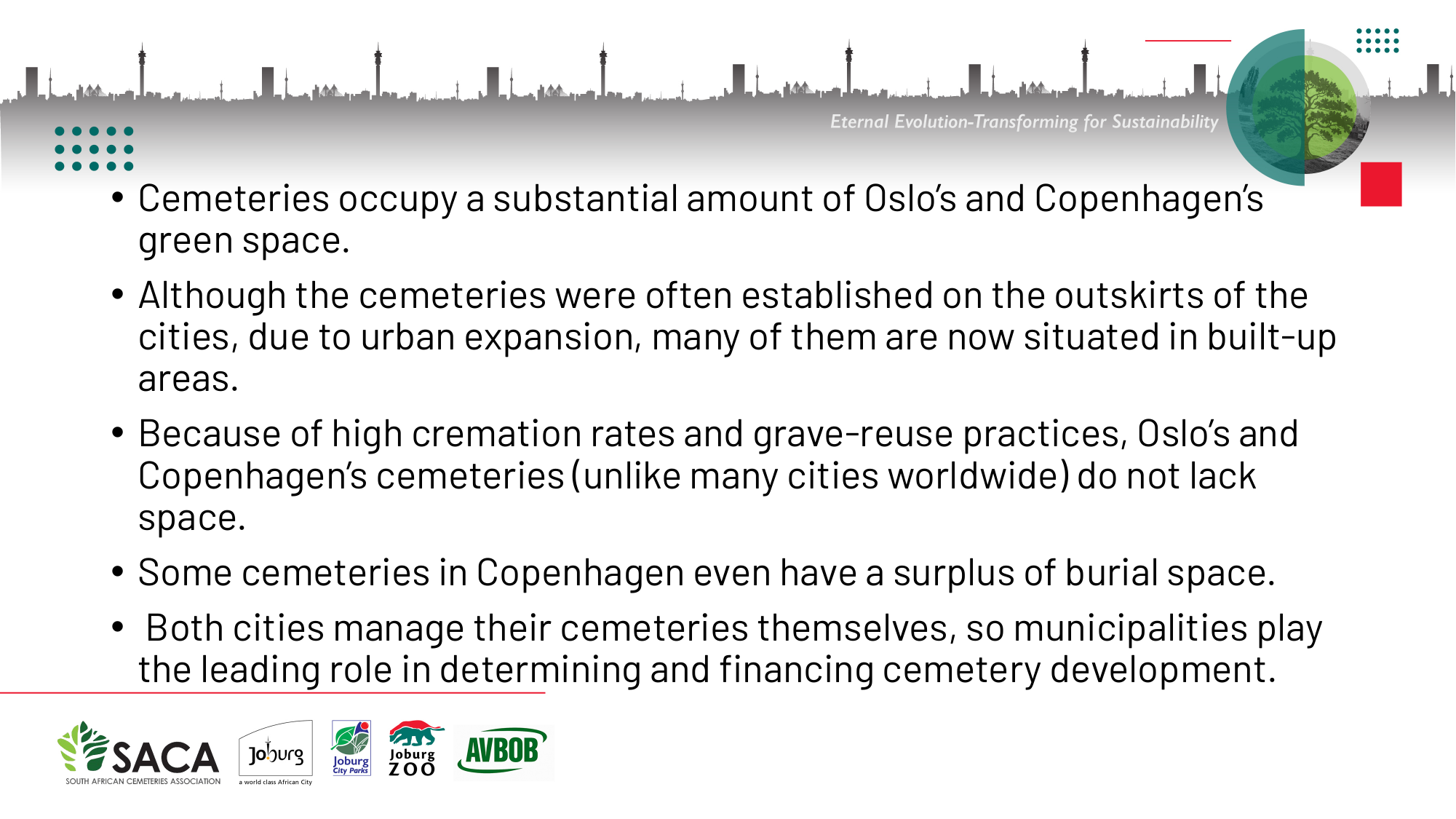

Cemeteries occupy a substantial amount of Oslo’s and Copenhagen’s green space.
Although the cemeteries were often established on the outskirts of the cities, due to urban expansion, many of them are now situated in built-up areas.
Because of high cremation rates and grave-reuse practices, Oslo’s and Copenhagen’s cemeteries (unlike many cities worldwide) do not lack space.
Some cemeteries in Copenhagen even have a surplus of burial space.
 Both cities manage their cemeteries themselves, so municipalities play the leading role in determining and financing cemetery development.